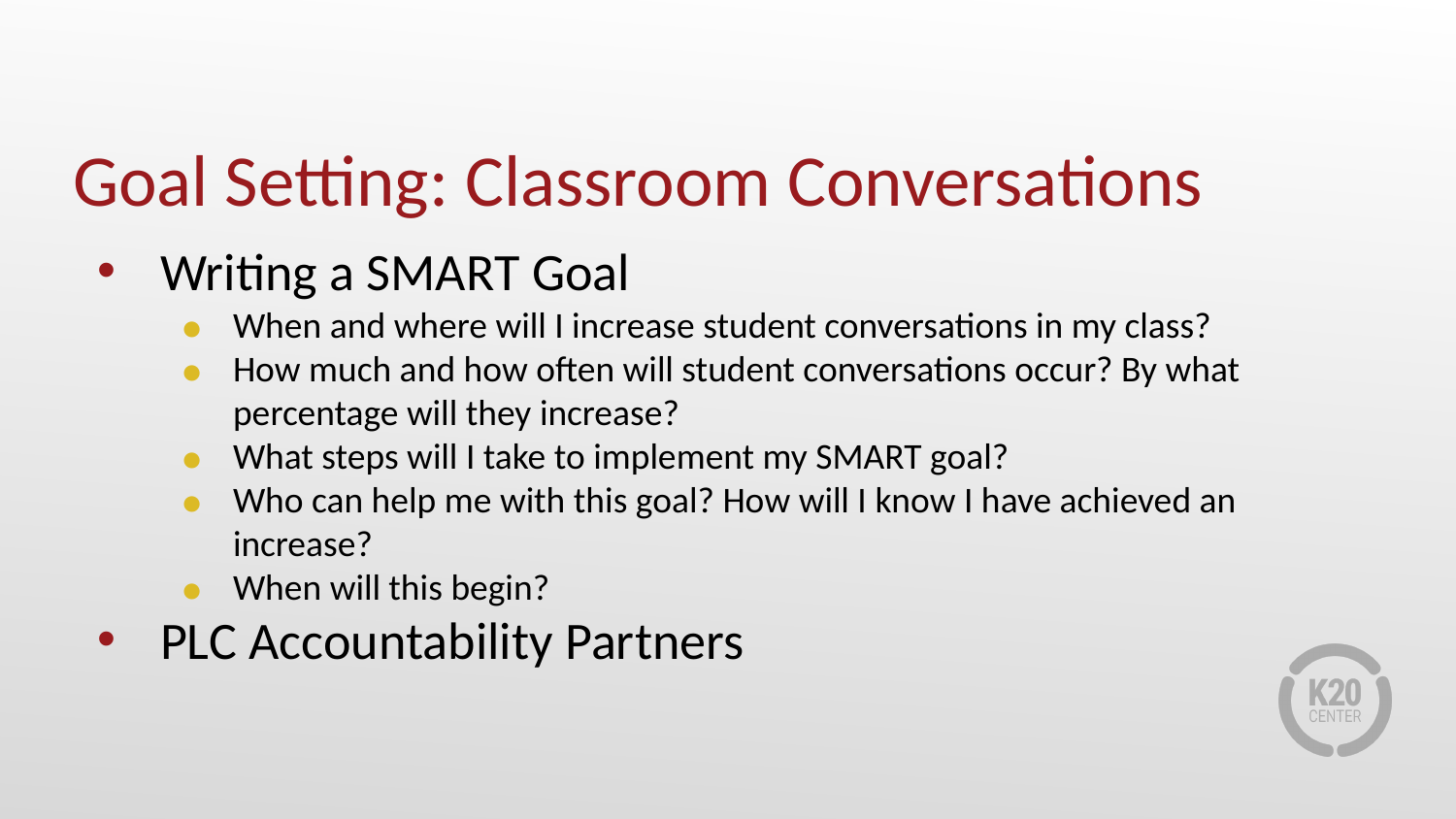

# Goal Setting: Classroom Conversations
Writing a SMART Goal
When and where will I increase student conversations in my class?
How much and how often will student conversations occur? By what percentage will they increase?
What steps will I take to implement my SMART goal?
Who can help me with this goal? How will I know I have achieved an increase?
When will this begin?
PLC Accountability Partners